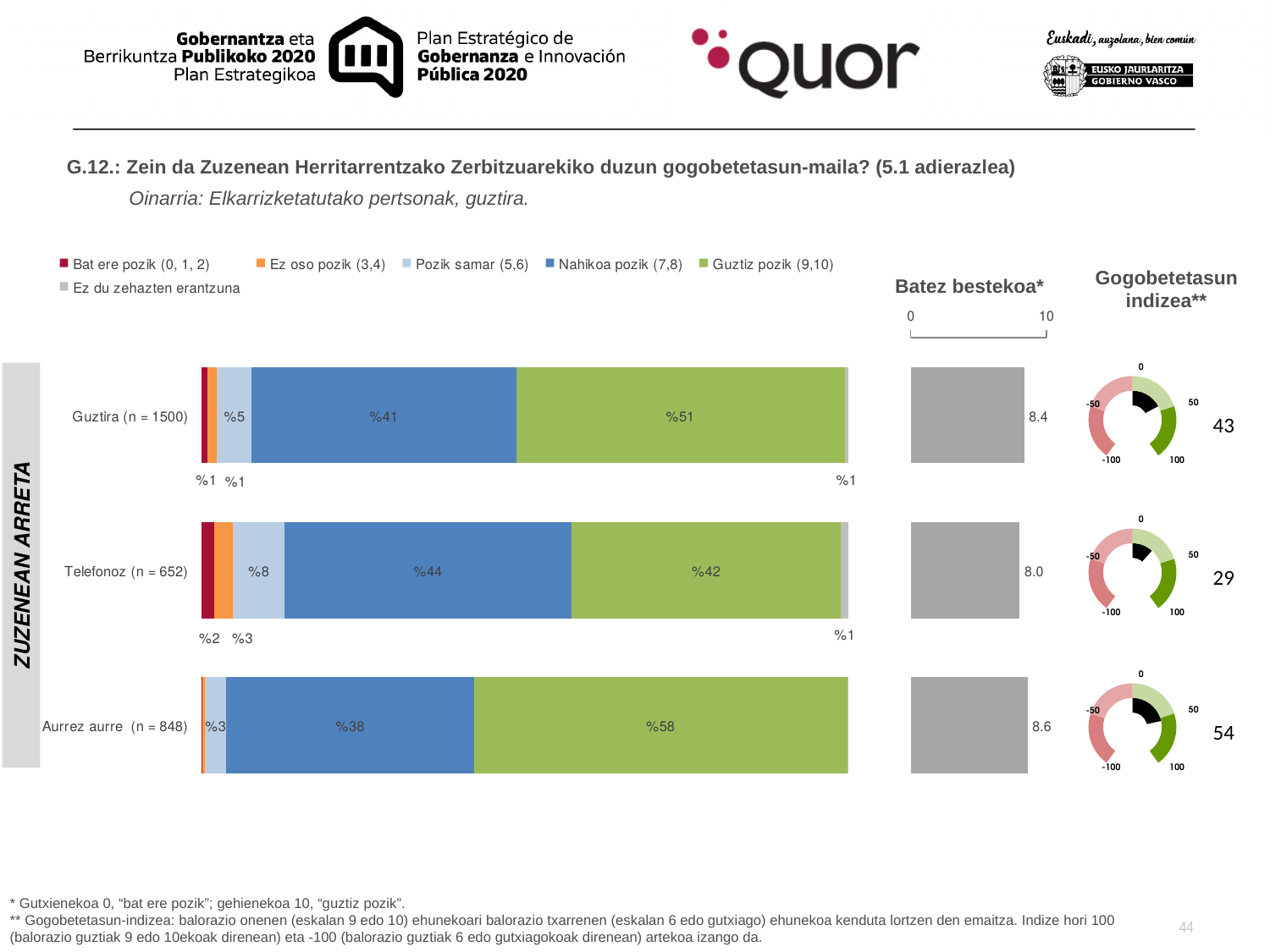

G.12.: Zein da Zuzenean Herritarrentzako Zerbitzuarekiko duzun gogobetetasun-maila? (5.1 adierazlea)
Oinarria: Elkarrizketatutako pertsonak, guztira.

### Chart

| Category | Bat ere pozik (0, 1, 2) | Ez oso pozik (3,4) | Pozik samar (5,6) | Nahikoa pozik (7,8) | Guztiz pozik (9,10) | Ez du zehazten erantzuna |
|---|---|---|---|---|---|---|
| Guztira (n = 1500) | 0.0101252734883275 | 0.014374490474460875 | 0.05361345214551218 | 0.4086362398444676 | 0.506870075842745 | 0.0063804682044842085 |
| Telefonoz (n = 652) | 0.02020202020202018 | 0.028282828282828257 | 0.0808080808080808 | 0.44242424242424233 | 0.4161616161616161 | 0.012121212121212109 |
| Aurrez aurre  (n = 848) | 0.0023809950676897795 | 0.003685520768601458 | 0.03271357424914596 | 0.3826691587329199 | 0.5765822147737864 | 0.001968536407854644 |

### Chart

| Category | Media |
|---|---|
| Total (n = 1500) | 8.35436749900874 |
| Telefónica (n = 652) | 8.030674846625775 |
| Presencial  (n = 848) | 8.600604256955142 |
Batez bestekoa*
Gogobetetasun indizea**

### Chart

| Category | Columna1 | Año 2013 (n=304)2 |
|---|---|---|
| -100 | 0.0 | 0.2 |
| -50 | 0.172 | 0.2 |
| 0 | 0.276 | 0.2 |
| 50 | 0.276 | 0.2 |
| 100 | 0.276 | 0.2 |
0
50
-50
-100
100
43

### Chart

| Category | Columna1 | Año 2013 (n=304)2 |
|---|---|---|
| -100 | 0.0 | 0.2 |
| -50 | 0.11599999999999999 | 0.2 |
| 0 | 0.2946666666666667 | 0.2 |
| 50 | 0.2946666666666667 | 0.2 |
| 100 | 0.2946666666666667 | 0.2 |
0
50
-50
-100
100
ZUZENEAN ARRETA
29

### Chart

| Category | Columna1 | Año 2013 (n=304)2 |
|---|---|---|
| -100 | 0.0 | 0.2 |
| -50 | 0.21600000000000003 | 0.2 |
| 0 | 0.26133333333333336 | 0.2 |
| 50 | 0.26133333333333336 | 0.2 |
| 100 | 0.26133333333333336 | 0.2 |
0
50
-50
-100
100
54
* Gutxienekoa 0, “bat ere pozik”; gehienekoa 10, “guztiz pozik”.
** Gogobetetasun-indizea: balorazio onenen (eskalan 9 edo 10) ehunekoari balorazio txarrenen (eskalan 6 edo gutxiago) ehunekoa kenduta lortzen den emaitza. Indize hori 100 (balorazio guztiak 9 edo 10ekoak direnean) eta -100 (balorazio guztiak 6 edo gutxiagokoak direnean) artekoa izango da.
44